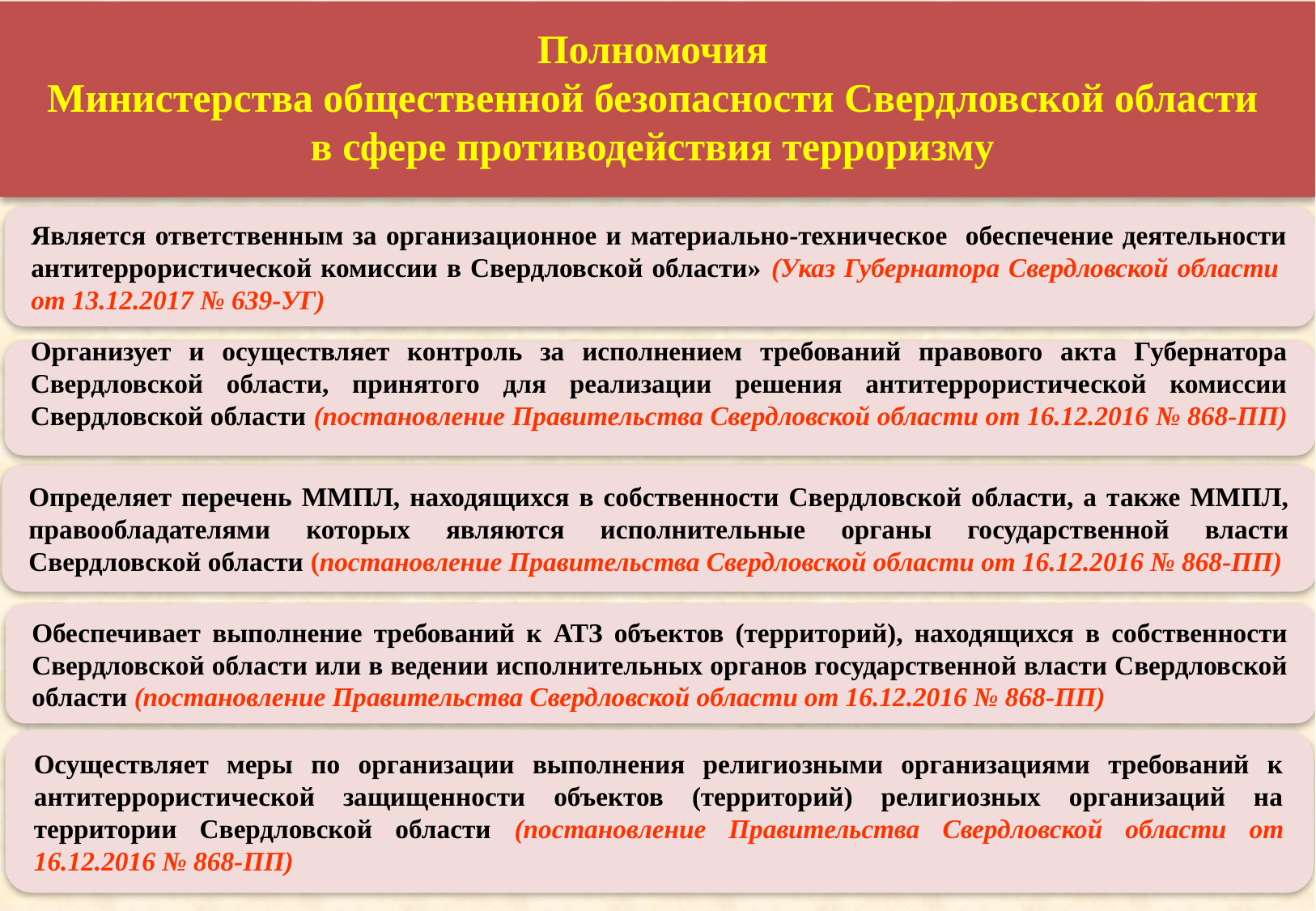

Полномочия
Министерства общественной безопасности Свердловской области
в сфере противодействия терроризму
Является ответственным за организационное и материально-техническое  обеспечение деятельности антитеррористической комиссии в Свердловской области» (Указ Губернатора Свердловской области
от 13.12.2017 № 639-УГ)
Организует и осуществляет контроль за исполнением требований правового акта Губернатора Свердловской области, принятого для реализации решения антитеррористической комиссии Свердловской области (постановление Правительства Свердловской области от 16.12.2016 № 868-ПП)
Определяет перечень ММПЛ, находящихся в собственности Свердловской области, а также ММПЛ, правообладателями которых являются исполнительные органы государственной власти Свердловской области (постановление Правительства Свердловской области от 16.12.2016 № 868-ПП)
Обеспечивает выполнение требований к АТЗ объектов (территорий), находящихся в собственности Свердловской области или в ведении исполнительных органов государственной власти Свердловской области (постановление Правительства Свердловской области от 16.12.2016 № 868-ПП)
Осуществляет меры по организации выполнения религиозными организациями требований к антитеррористической защищенности объектов (территорий) религиозных организаций на территории Свердловской области (постановление Правительства Свердловской области от 16.12.2016 № 868-ПП)